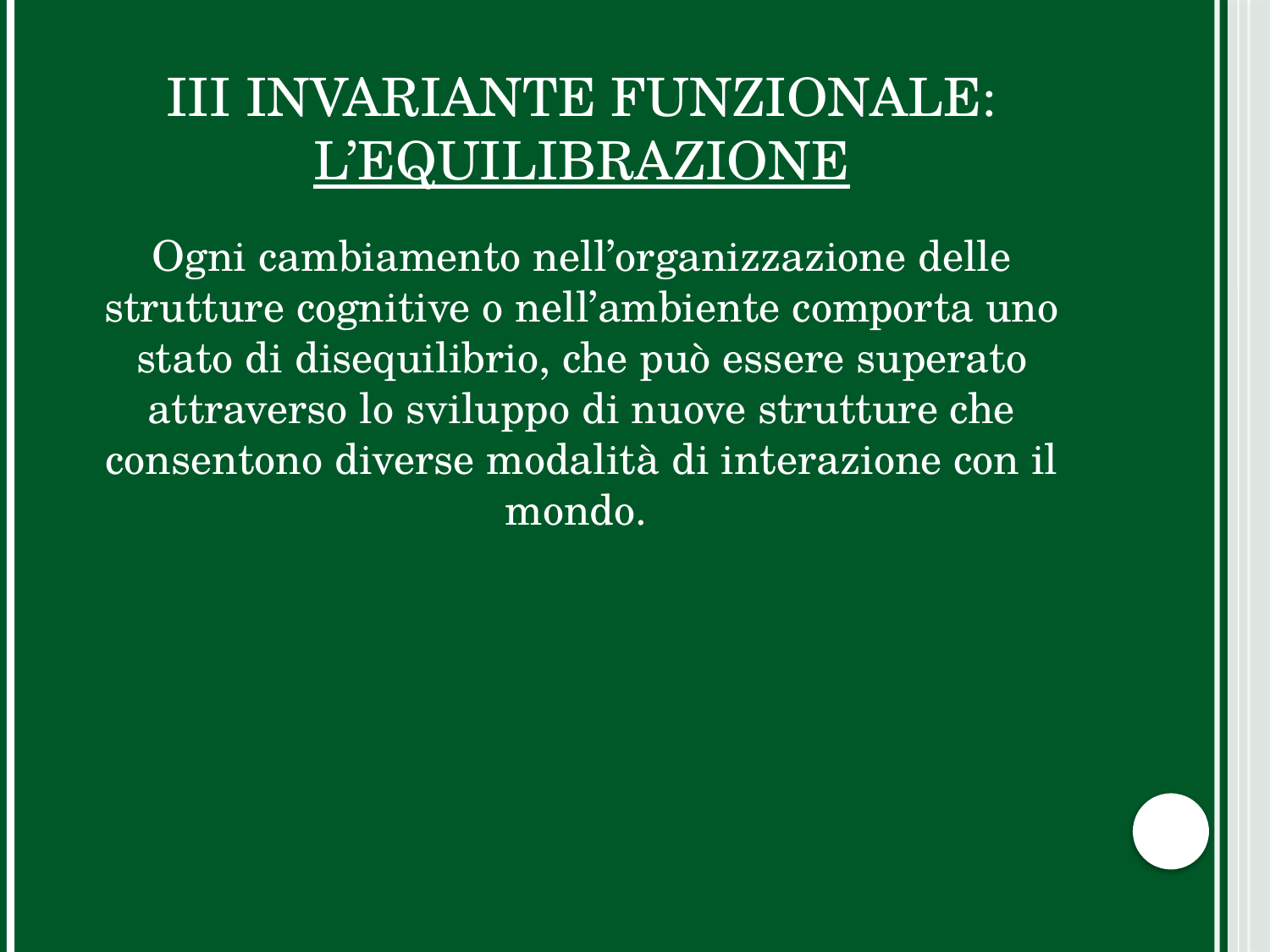

# III INVARIANTE FUNZIONALE: L’EQUILIBRAZIONE
Ogni cambiamento nell’organizzazione delle strutture cognitive o nell’ambiente comporta uno stato di disequilibrio, che può essere superato attraverso lo sviluppo di nuove strutture che consentono diverse modalità di interazione con il mondo.